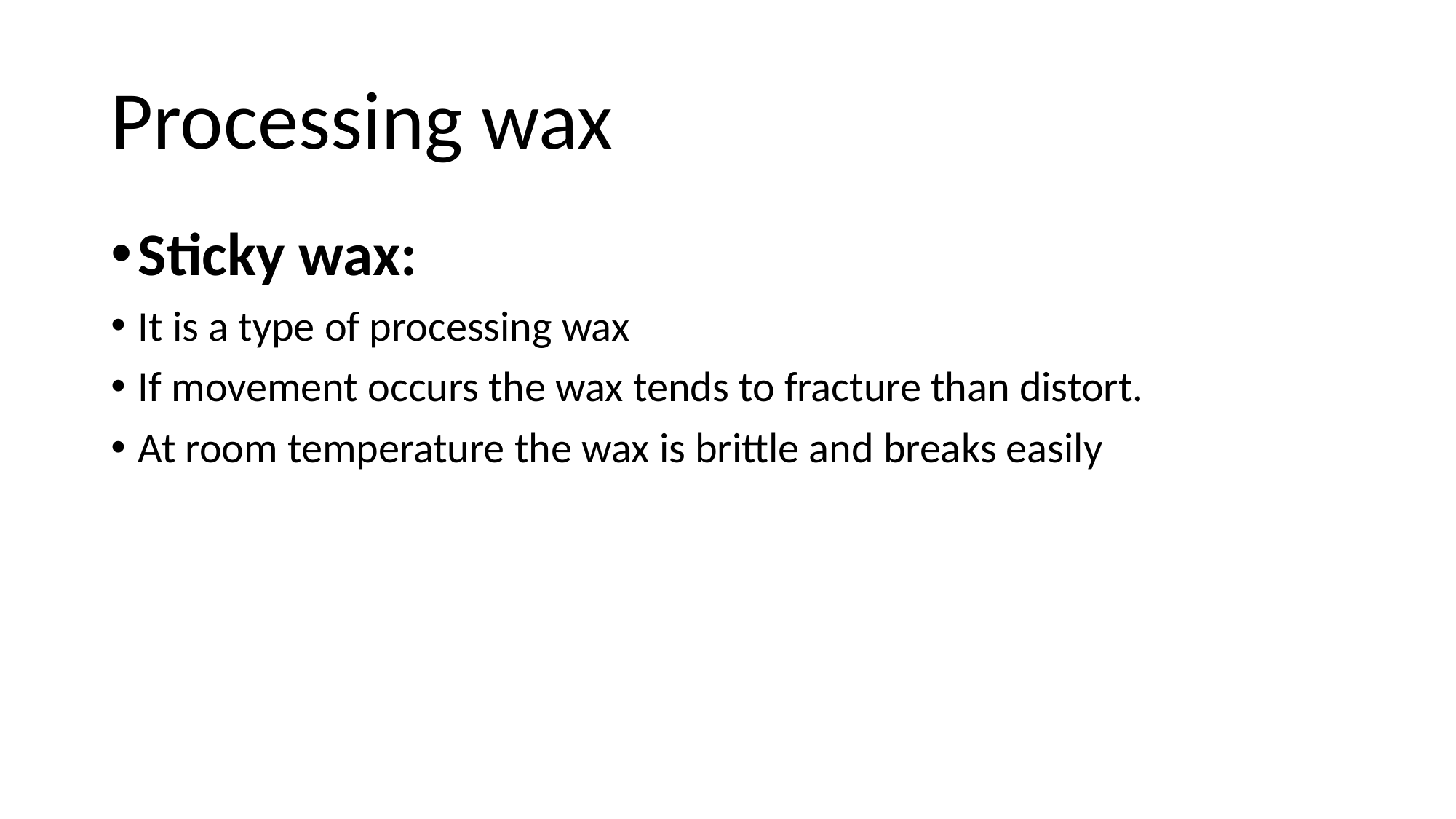

# Processing wax
Sticky wax:
It is a type of processing wax
If movement occurs the wax tends to fracture than distort.
At room temperature the wax is brittle and breaks easily